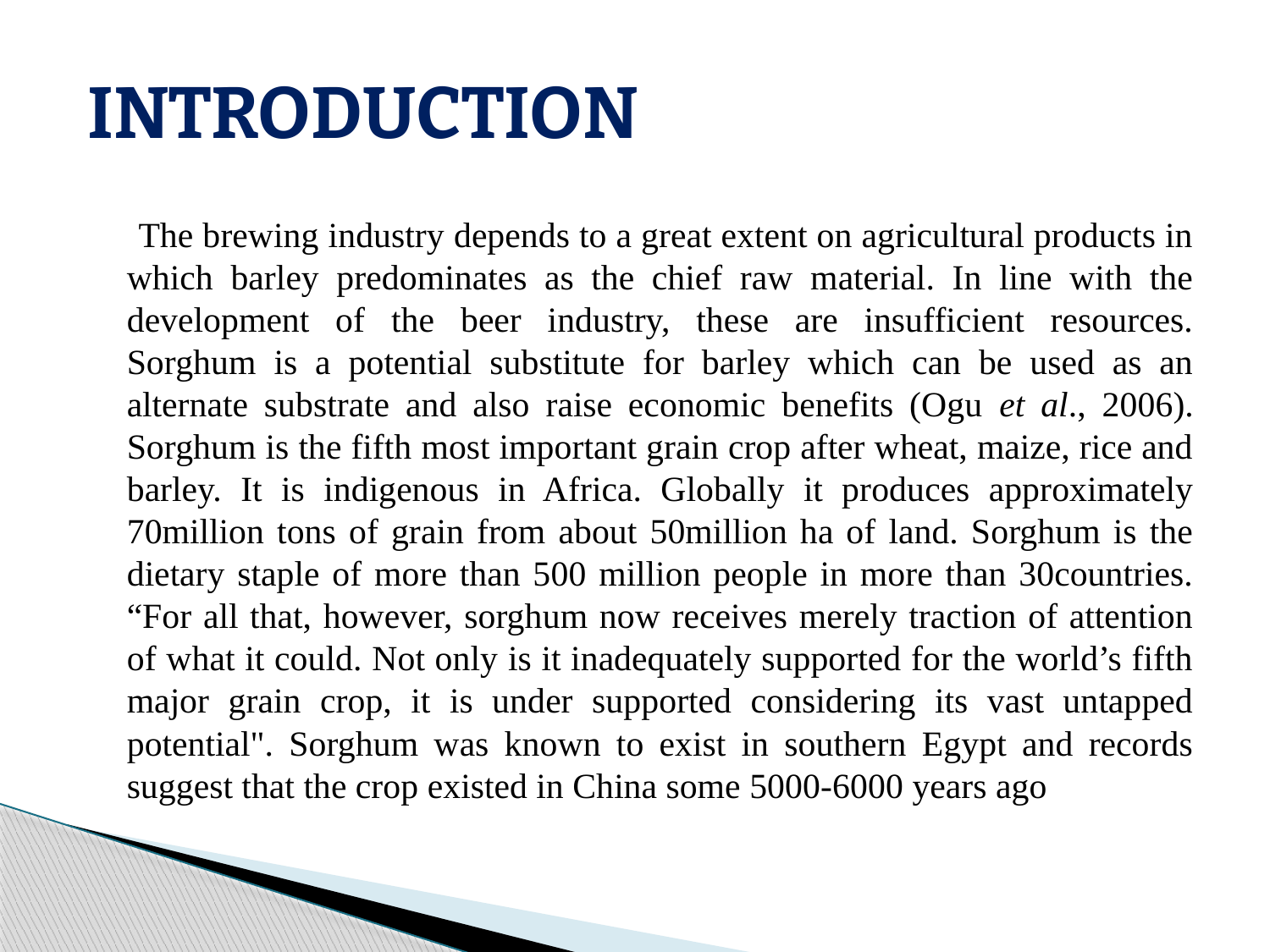

# INTRODUCTION
     The brewing industry depends to a great extent on agricultural products in which barley predominates as the chief raw material. In line with the development of the beer industry, these are insufficient resources. Sorghum is a potential substitute for barley which can be used as an alternate substrate and also raise economic benefits (Ogu et al., 2006). Sorghum is the fifth most important grain crop after wheat, maize, rice and barley. It is indigenous in Africa. Globally it produces approximately 70million tons of grain from about 50million ha of land. Sorghum is the dietary staple of more than 500 million people in more than 30countries. “For all that, however, sorghum now receives merely traction of attention of what it could. Not only is it inadequately supported for the world’s fifth major grain crop, it is under supported considering its vast untapped potential". Sorghum was known to exist in southern Egypt and records suggest that the crop existed in China some 5000-6000 years ago